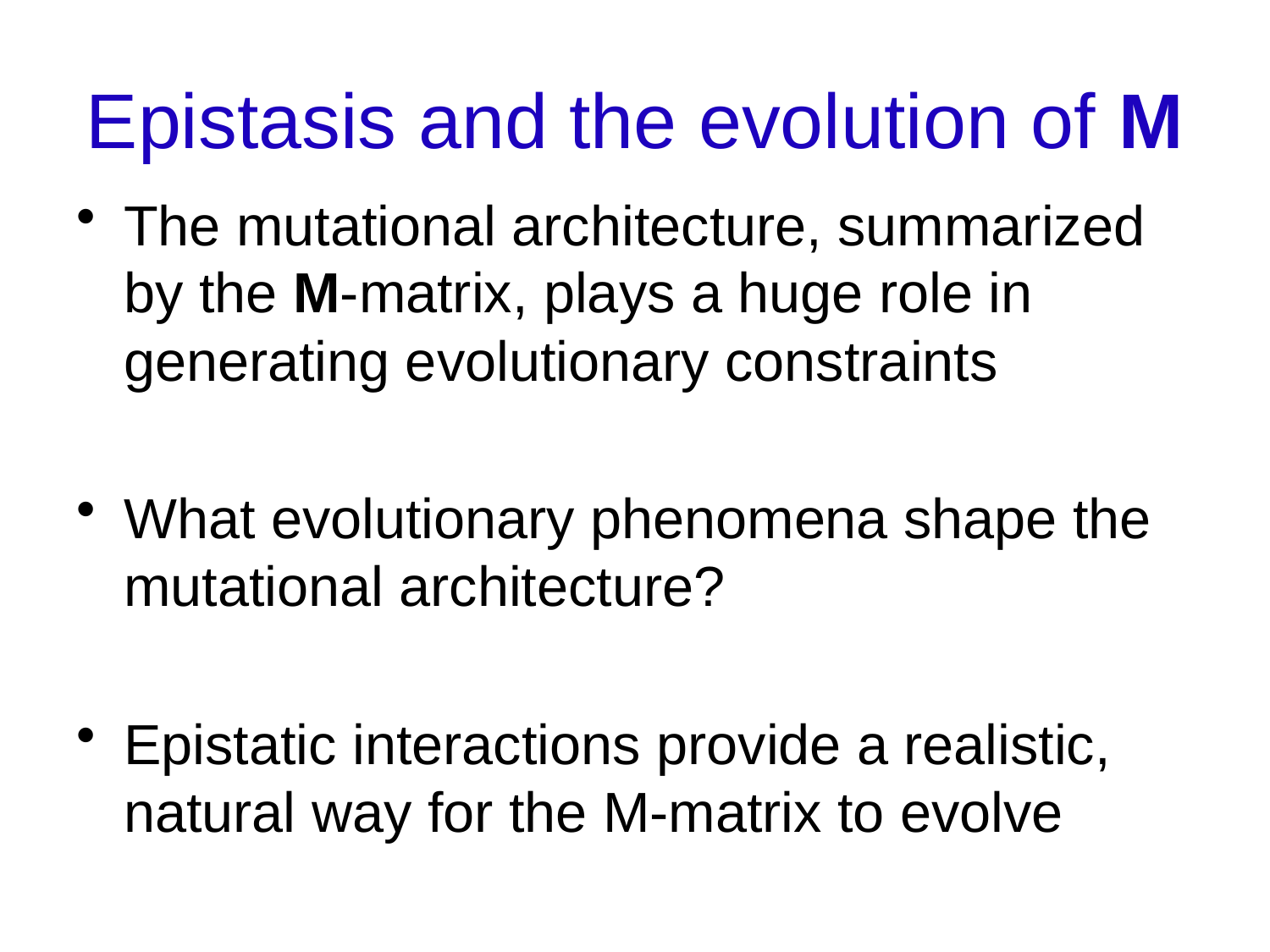

# Epistasis and the evolution of M
The mutational architecture, summarized by the M-matrix, plays a huge role in generating evolutionary constraints

What evolutionary phenomena shape the mutational architecture?

Epistatic interactions provide a realistic, natural way for the M-matrix to evolve